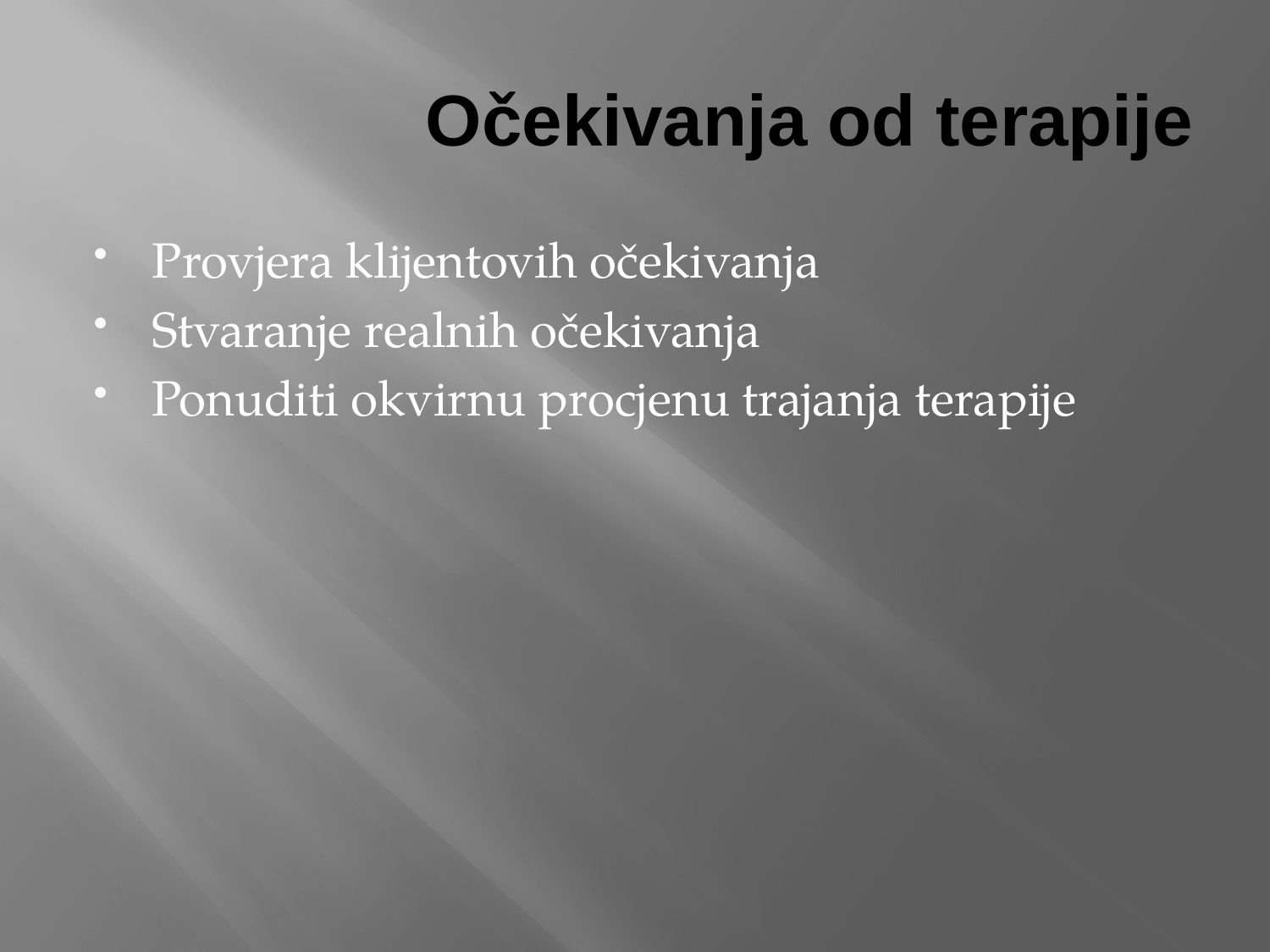

# Očekivanja od terapije
Provjera klijentovih očekivanja
Stvaranje realnih očekivanja
Ponuditi okvirnu procjenu trajanja terapije